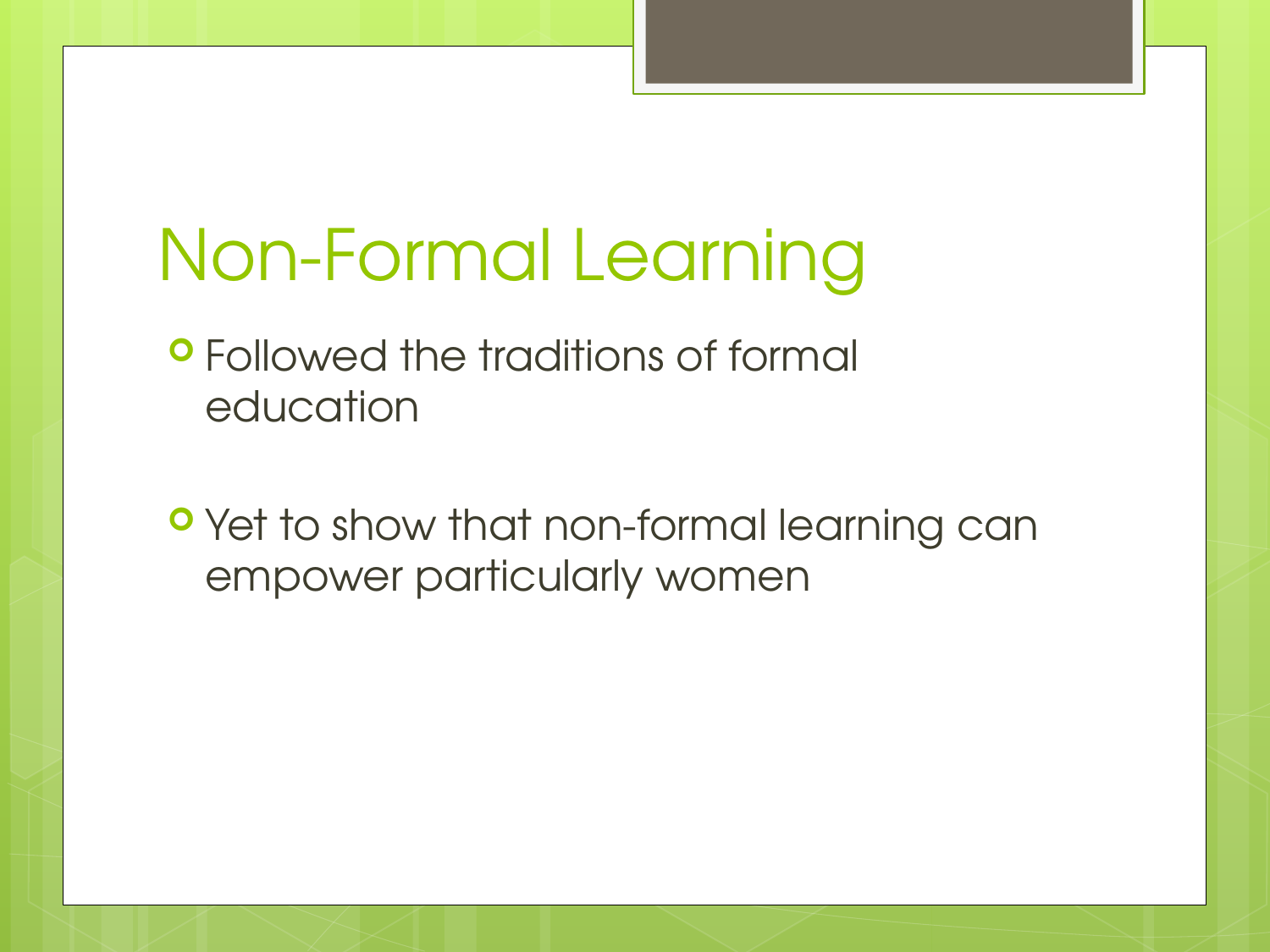

# Non-Formal Learning
Followed the traditions of formal education

Yet to show that non-formal learning can empower particularly women